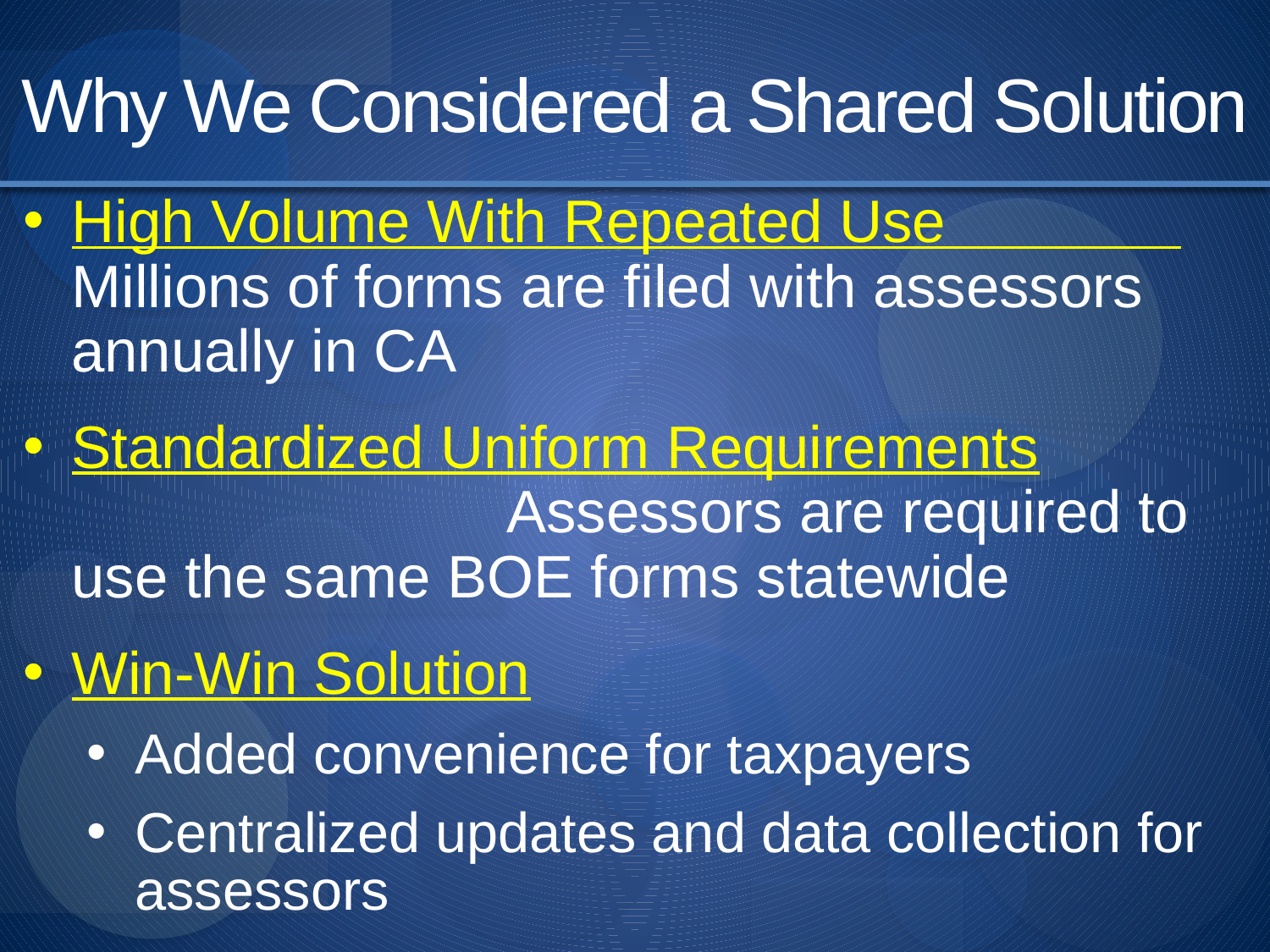

Why We Considered a Shared Solution
High Volume With Repeated Use               Millions of forms are filed with assessors annually in CA
Standardized Uniform Requirements                                      Assessors are required to use the same BOE forms statewide
Win-Win Solution
Added convenience for taxpayers
Centralized updates and data collection for assessors